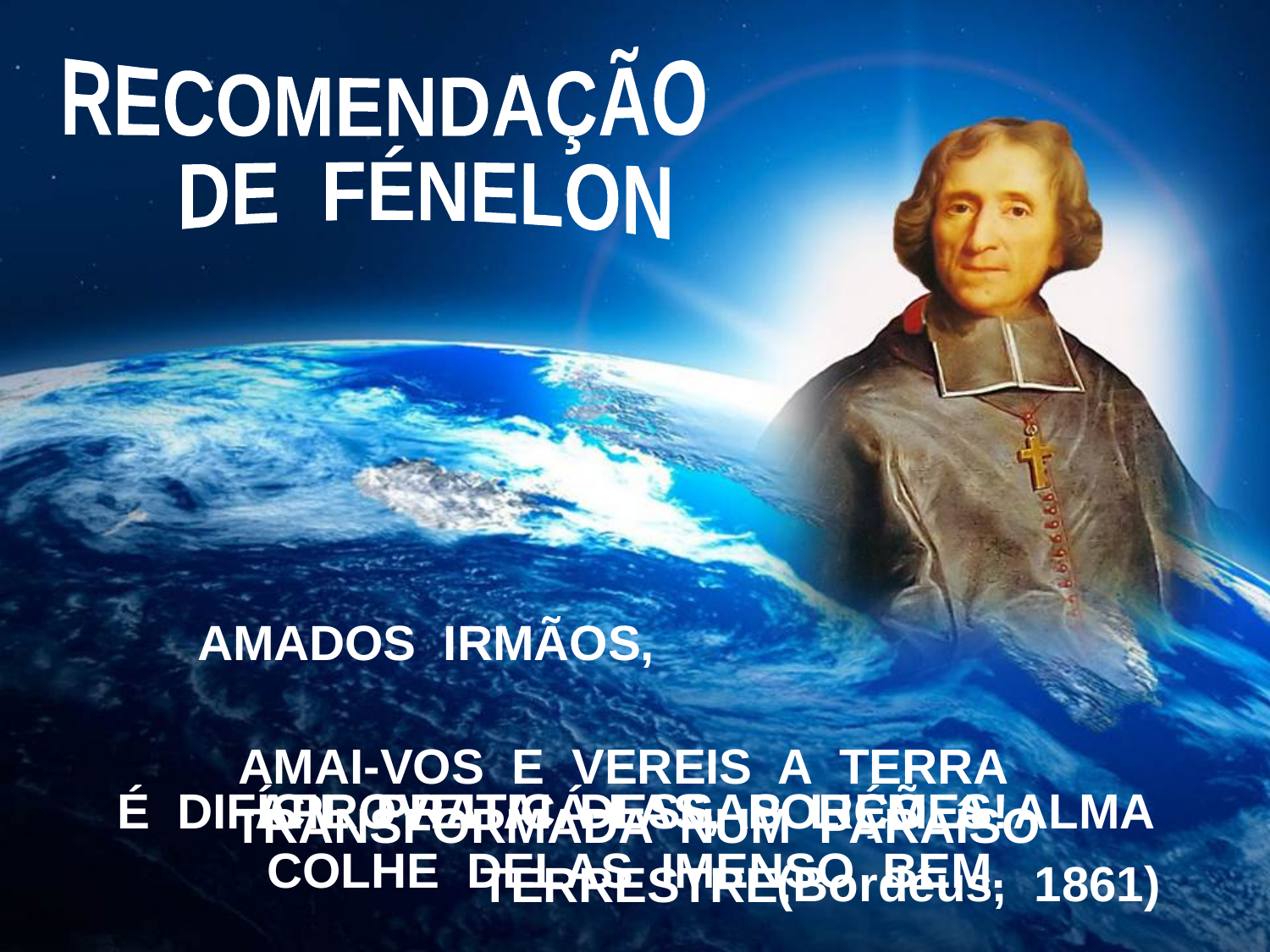

RECOMENDAÇÃO
  DE  FÉNELON
AMADOS  IRMÃOS,
AMAI-VOS  E  VEREIS  A  TERRA
TRANSFORMADA  NUM  PARAÍSO
TERRESTRE.
APROVEITAI  DESSAS  LIÇÕES!
É  DIFÍCIL  PRATICÁ-LAS,  PORÉM  A  ALMA
COLHE  DELAS  IMENSO  BEM.
  (Bordéus,  1861)